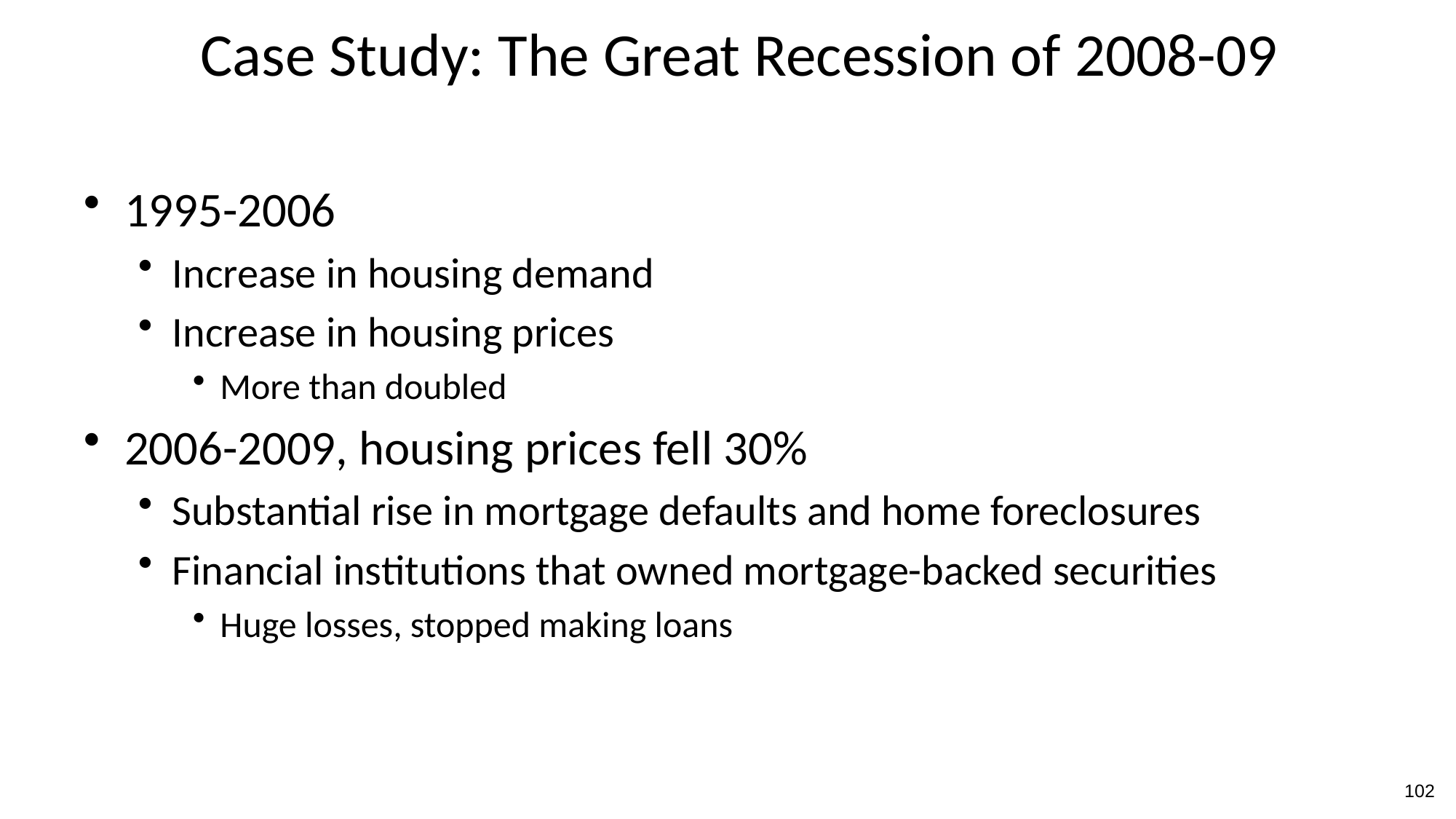

# Case Study: The Great Recession of 2008-09
1995-2006
Increase in housing demand
Increase in housing prices
More than doubled
2006-2009, housing prices fell 30%
Substantial rise in mortgage defaults and home foreclosures
Financial institutions that owned mortgage-backed securities
Huge losses, stopped making loans
102